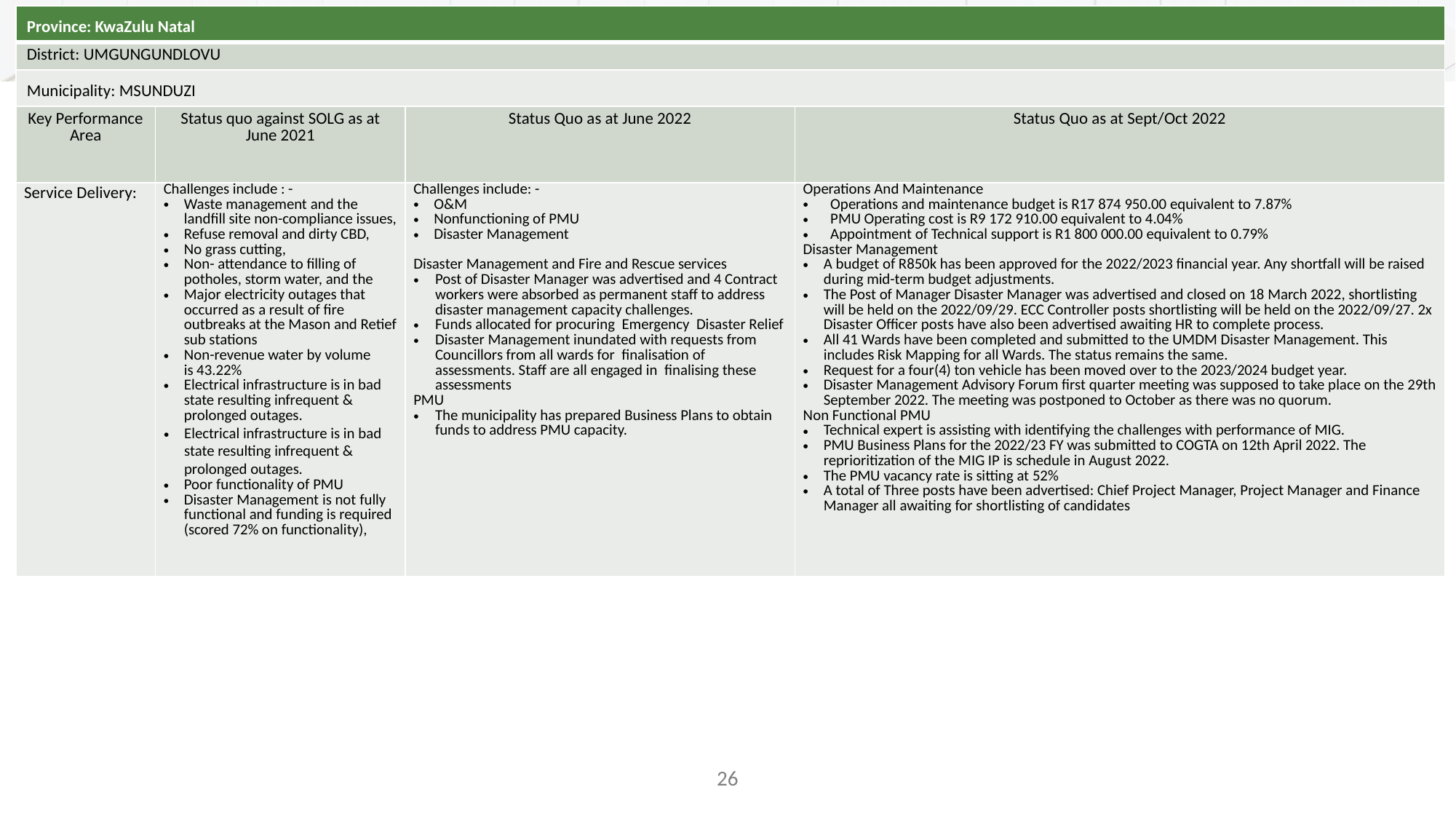

| Province: KwaZulu Natal |  |  |  |
| --- | --- | --- | --- |
| District: UMGUNGUNDLOVU |  |  |  |
| Municipality: MSUNDUZI |  |  |  |
| Key Performance Area | Status quo against SOLG as at June 2021 | Status Quo as at June 2022 | Status Quo as at Sept/Oct 2022 |
| Service Delivery: | Challenges include : - Waste management and the landfill site non-compliance issues, Refuse removal and dirty CBD, No grass cutting, Non- attendance to filling of potholes, storm water, and the Major electricity outages that occurred as a result of fire outbreaks at the Mason and Retief sub stations Non-revenue water by volume is 43.22% Electrical infrastructure is in bad state resulting infrequent & prolonged outages. Electrical infrastructure is in bad state resulting infrequent & prolonged outages. Poor functionality of PMU Disaster Management is not fully functional and funding is required (scored 72% on functionality), | Challenges include: - O&M Nonfunctioning of PMU Disaster Management Disaster Management and Fire and Rescue services Post of Disaster Manager was advertised and 4 Contract workers were absorbed as permanent staff to address disaster management capacity challenges. Funds allocated for procuring Emergency Disaster Relief Disaster Management inundated with requests from Councillors from all wards for finalisation of assessments. Staff are all engaged in finalising these assessments PMU The municipality has prepared Business Plans to obtain funds to address PMU capacity. | Operations And Maintenance Operations and maintenance budget is R17 874 950.00 equivalent to 7.87% PMU Operating cost is R9 172 910.00 equivalent to 4.04% Appointment of Technical support is R1 800 000.00 equivalent to 0.79% Disaster Management A budget of R850k has been approved for the 2022/2023 financial year. Any shortfall will be raised during mid-term budget adjustments. The Post of Manager Disaster Manager was advertised and closed on 18 March 2022, shortlisting will be held on the 2022/09/29. ECC Controller posts shortlisting will be held on the 2022/09/27. 2x Disaster Officer posts have also been advertised awaiting HR to complete process. All 41 Wards have been completed and submitted to the UMDM Disaster Management. This includes Risk Mapping for all Wards. The status remains the same. Request for a four(4) ton vehicle has been moved over to the 2023/2024 budget year. Disaster Management Advisory Forum first quarter meeting was supposed to take place on the 29th September 2022. The meeting was postponed to October as there was no quorum. Non Functional PMU Technical expert is assisting with identifying the challenges with performance of MIG. PMU Business Plans for the 2022/23 FY was submitted to COGTA on 12th April 2022. The reprioritization of the MIG IP is schedule in August 2022. The PMU vacancy rate is sitting at 52% A total of Three posts have been advertised: Chief Project Manager, Project Manager and Finance Manager all awaiting for shortlisting of candidates |
#